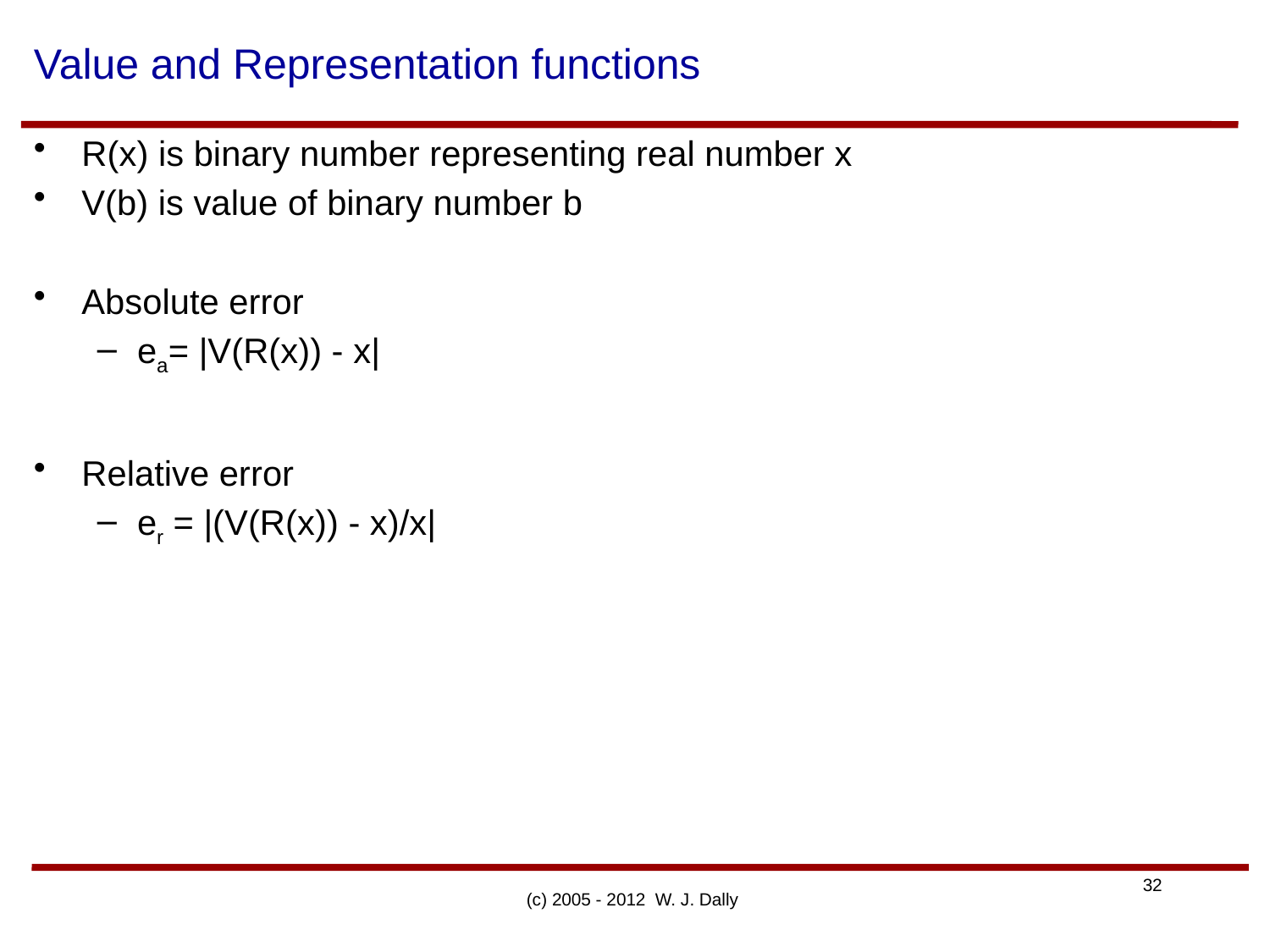

# Value and Representation functions
R(x) is binary number representing real number x
V(b) is value of binary number b

Absolute error
ea= |V(R(x)) - x|

Relative error
er = |(V(R(x)) - x)/x|

(c) 2005 - 2012  W. J. Dally